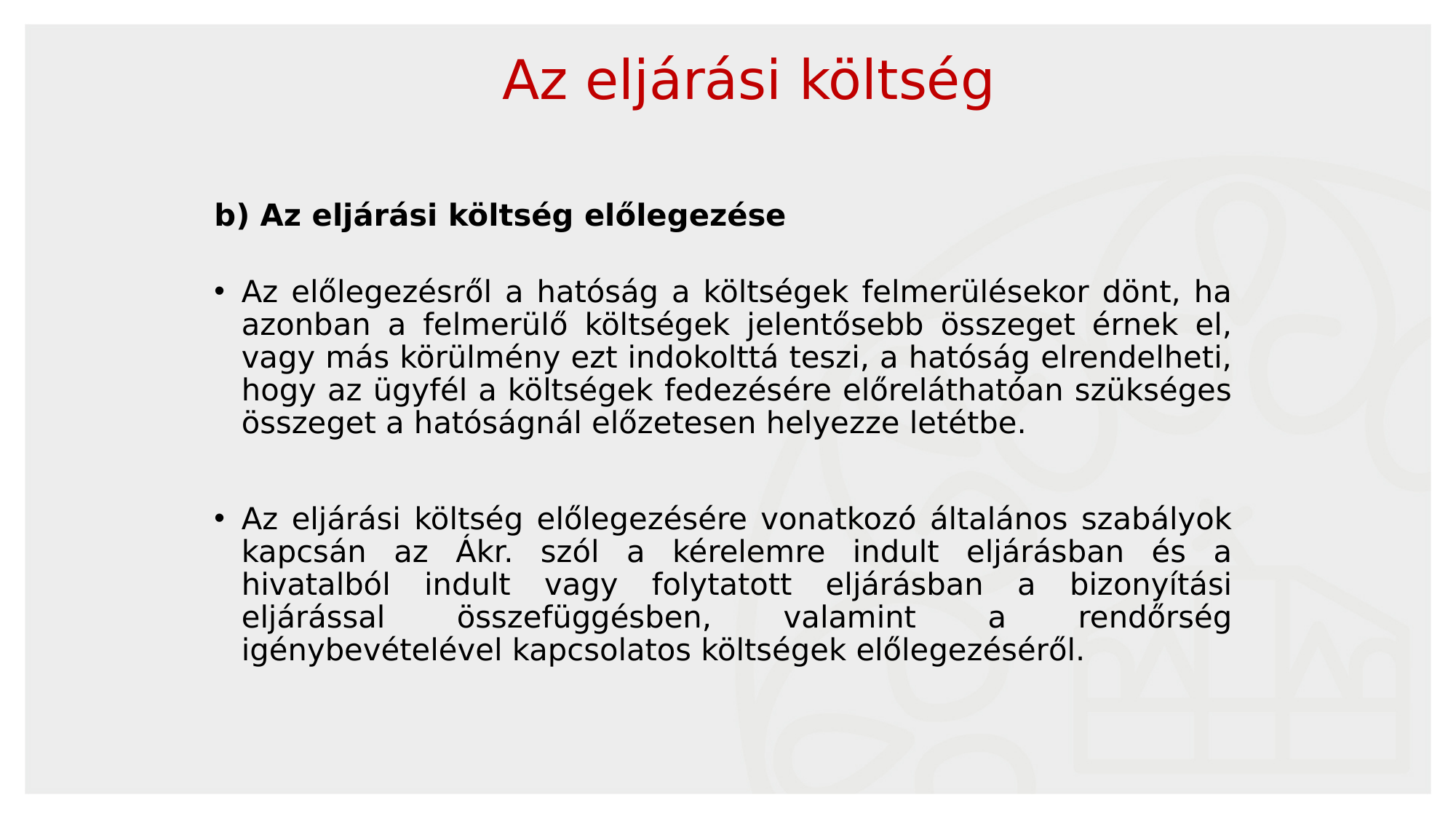

Az eljárási költség
b) Az eljárási költség előlegezése

Az előlegezésről a hatóság a költségek felmerülésekor dönt, ha azonban a felmerülő költségek jelentősebb összeget érnek el, vagy más körülmény ezt indokolttá teszi, a hatóság elrendelheti, hogy az ügyfél a költségek fedezésére előreláthatóan szükséges összeget a hatóságnál előzetesen helyezze letétbe.

Az eljárási költség előlegezésére vonatkozó általános szabályok kapcsán az Ákr. szól a kérelemre indult eljárásban és a hivatalból indult vagy folytatott eljárásban a bizonyítási eljárással összefüggésben, valamint a rendőrség igénybevételével kapcsolatos költségek előlegezéséről.